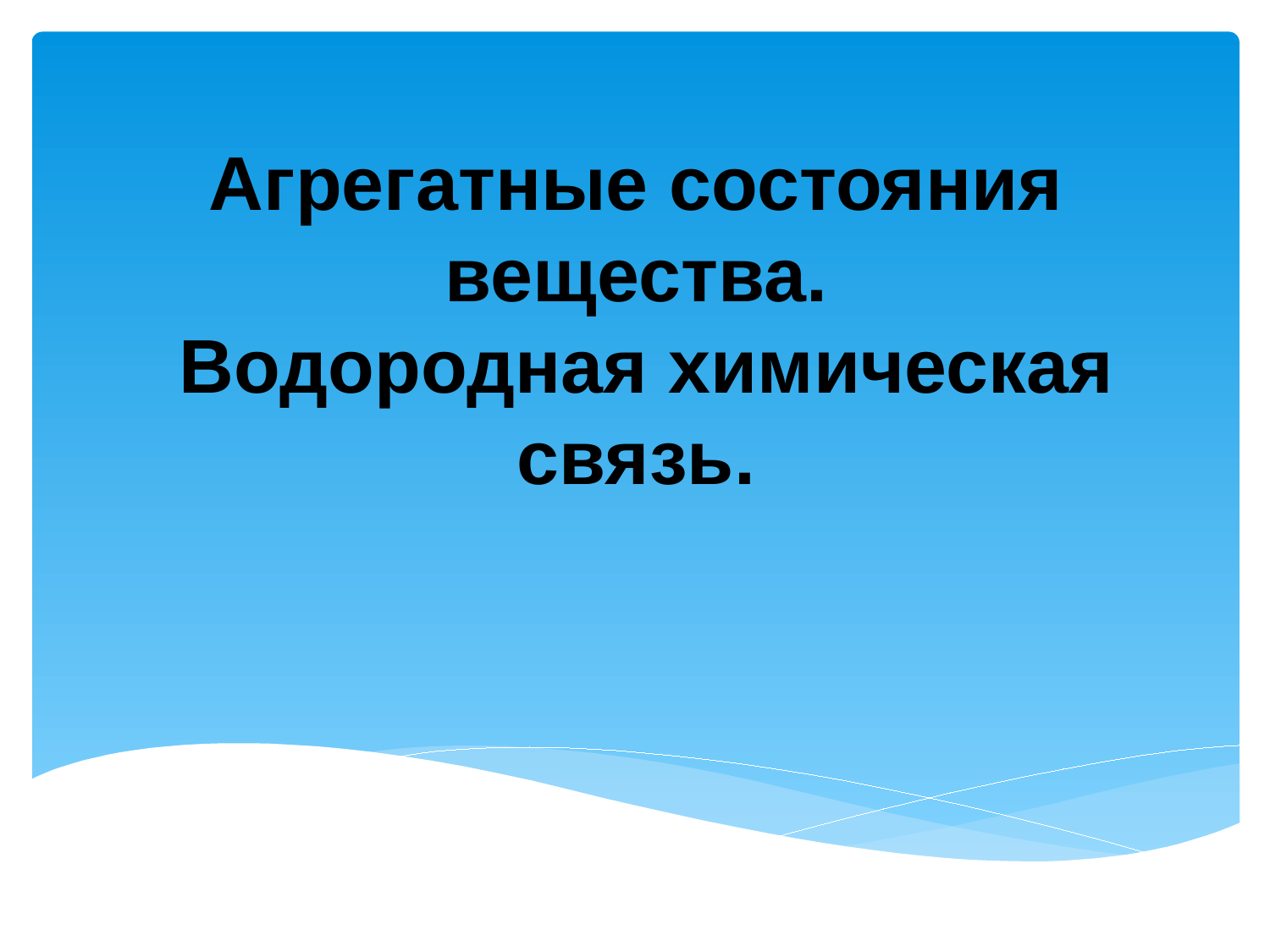

# Агрегатные состояния вещества. Водородная химическая связь.